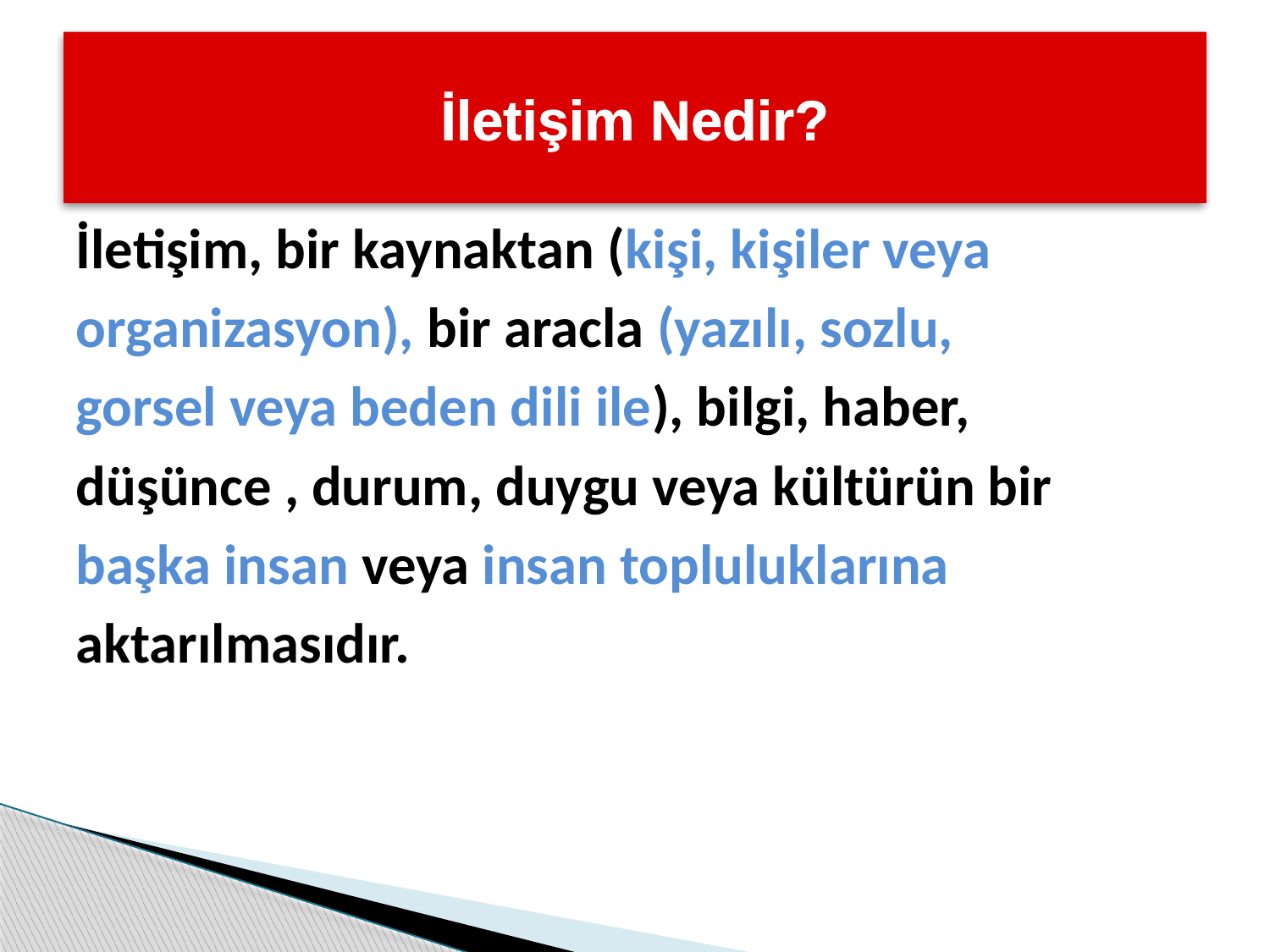

# İletişim Nedir?
İletişim, bir kaynaktan (kişi, kişiler veya
organizasyon), bir aracla (yazılı, sozlu,
gorsel veya beden dili ile), bilgi, haber,
düşünce , durum, duygu veya kültürün bir
başka insan veya insan topluluklarına
aktarılmasıdır.